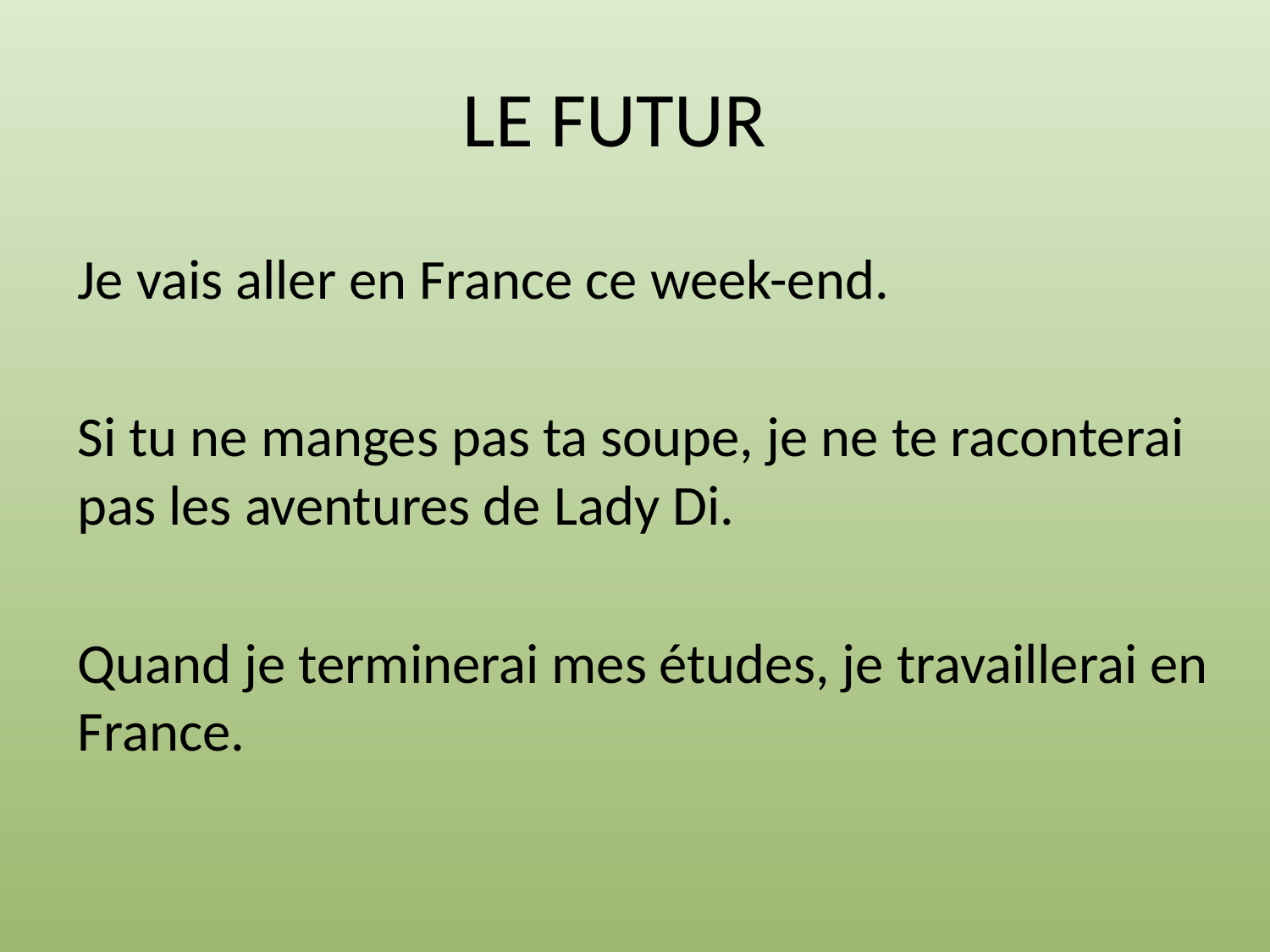

# LE FUTUR
Je vais aller en France ce week-end.

Si tu ne manges pas ta soupe, je ne te raconterai pas les aventures de Lady Di.

Quand je terminerai mes études, je travaillerai en France.